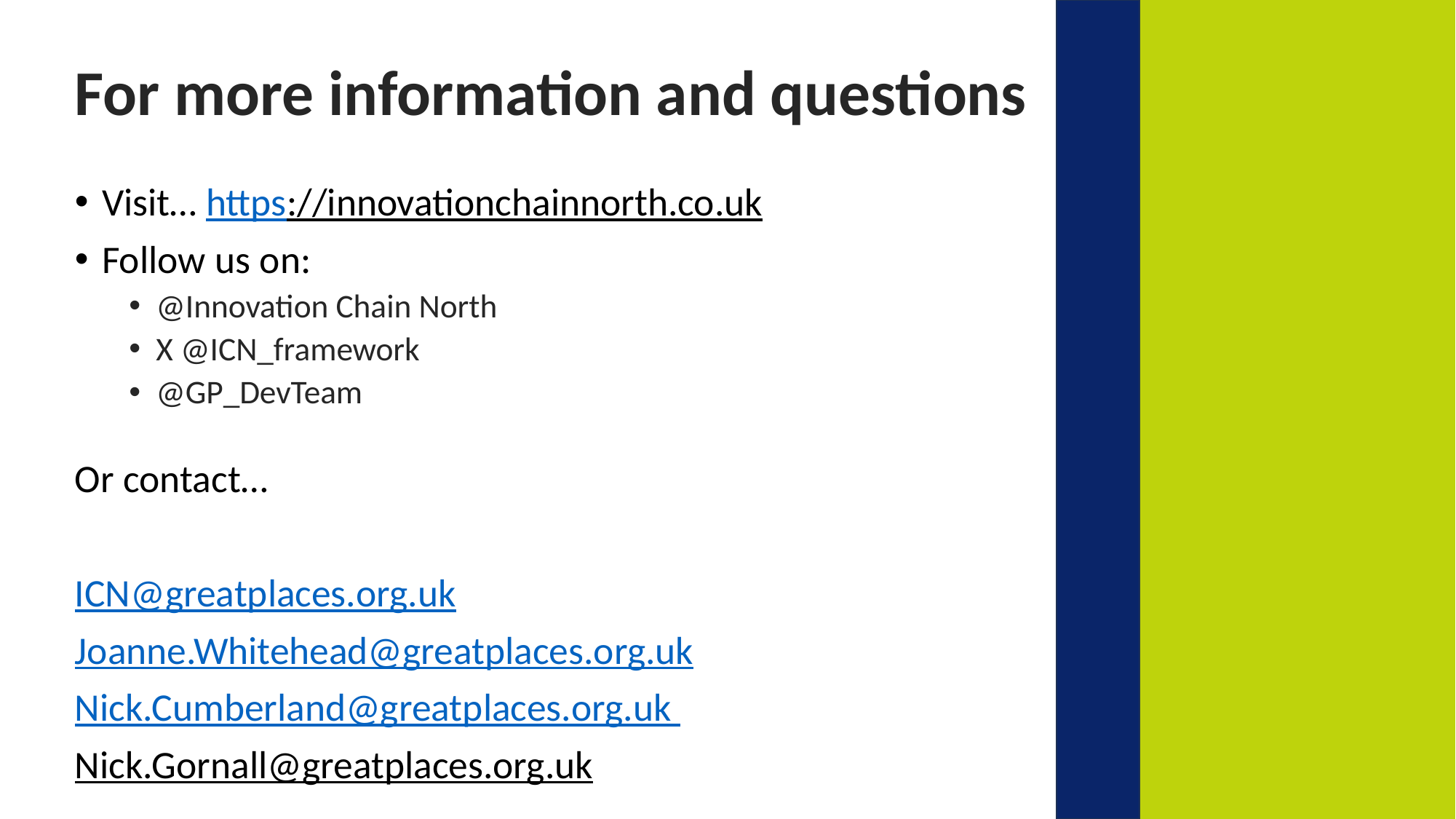

# For more information and questions
Visit… https://innovationchainnorth.co.uk
Follow us on:
@Innovation Chain North
X @ICN_framework
@GP_DevTeam

Or contact…

ICN@greatplaces.org.uk
Joanne.Whitehead@greatplaces.org.uk
Nick.Cumberland@greatplaces.org.uk
Nick.Gornall@greatplaces.org.uk